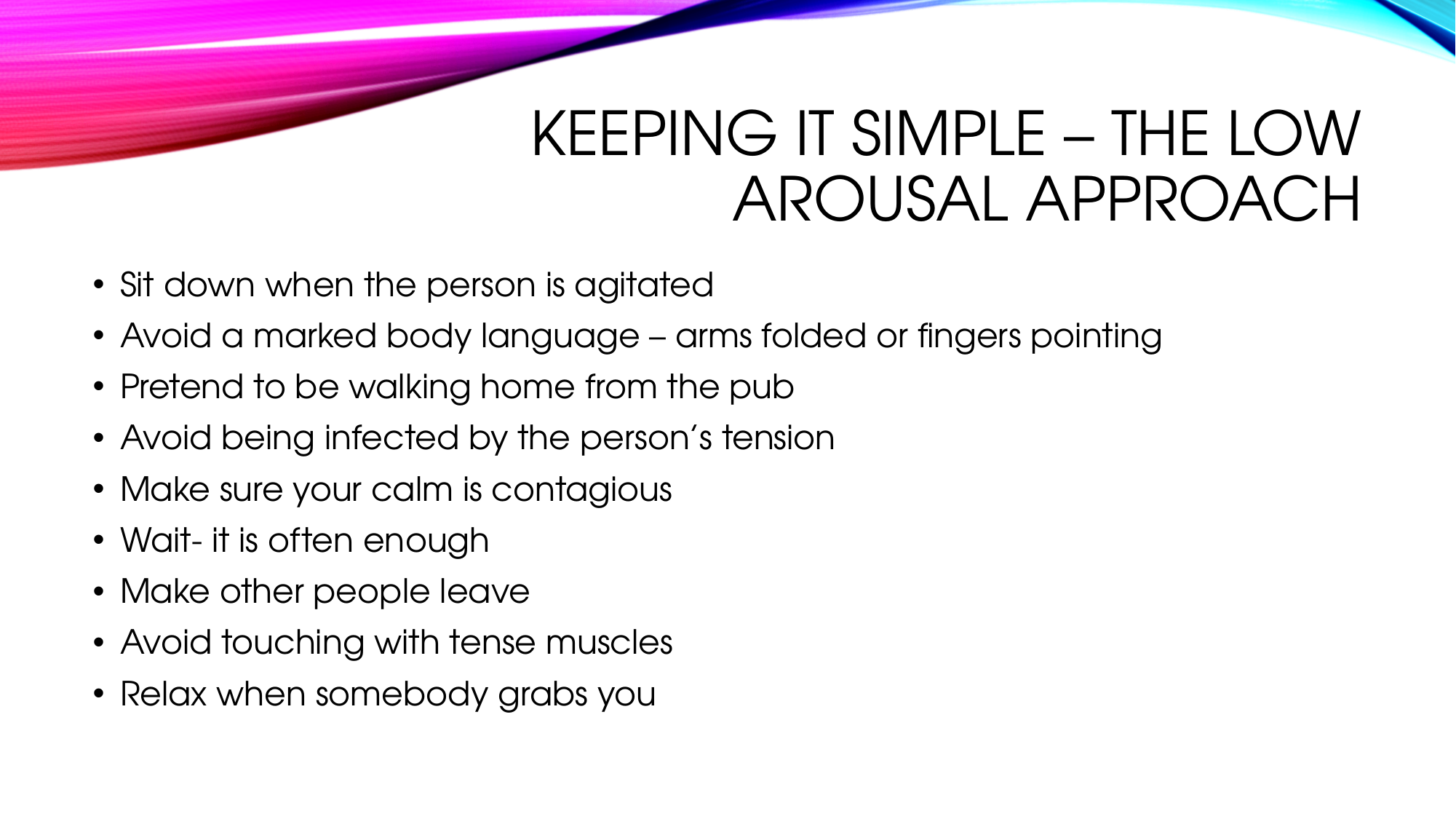

# Keeping it Simple – The low Arousal APproach
Sit down when the person is agitated
Avoid a marked body language – arms folded or fingers pointing
Pretend to be walking home from the pub
Avoid being infected by the person’s tension
Make sure your calm is contagious
Wait- it is often enough
Make other people leave
Avoid touching with tense muscles
Relax when somebody grabs you